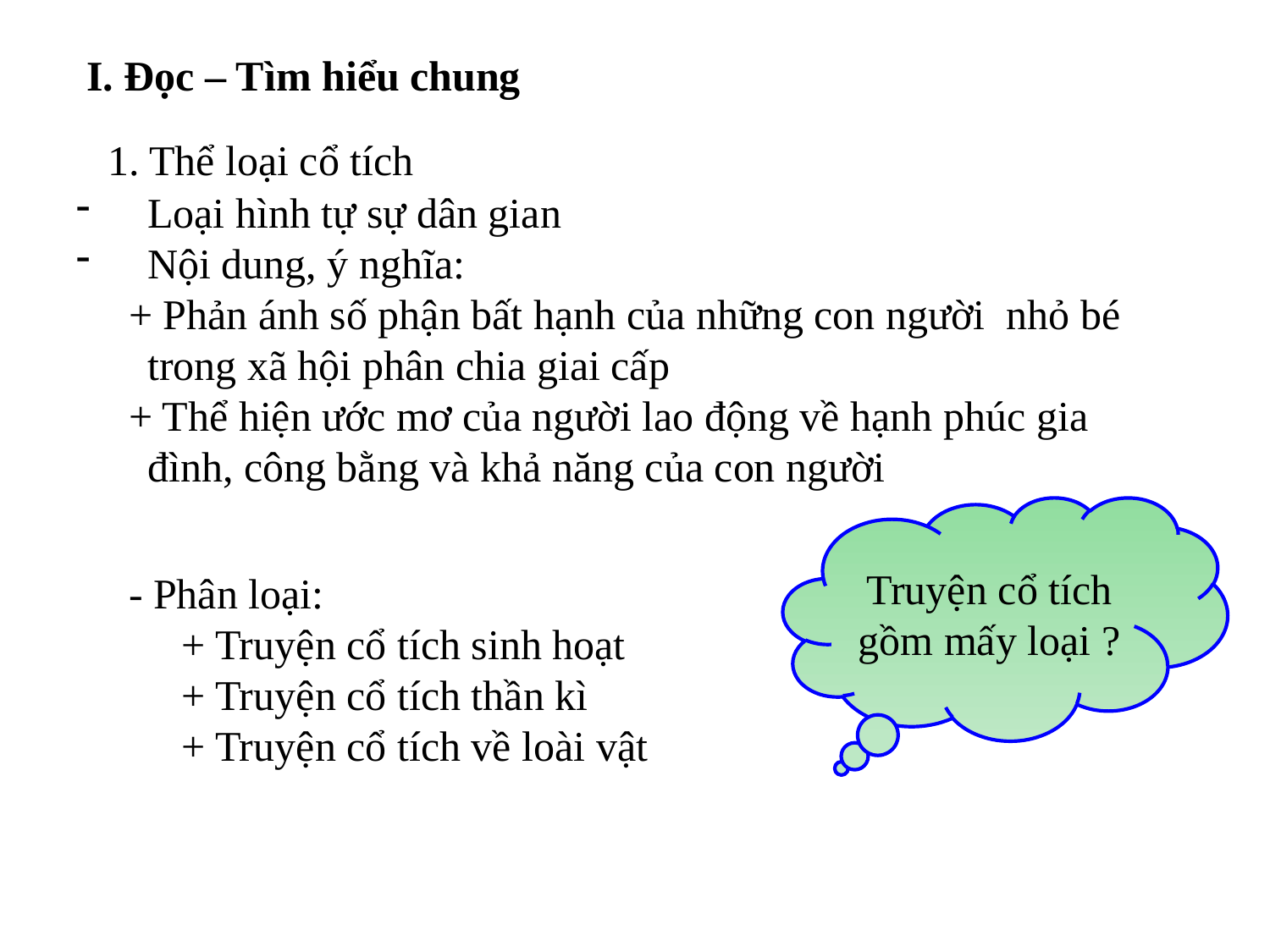

I. Đọc – Tìm hiểu chung
1. Thể loại cổ tích
Loại hình tự sự dân gian
Nội dung, ý nghĩa:
     + Phản ánh số phận bất hạnh của những con người  nhỏ bé trong xã hội phân chia giai cấp
     + Thể hiện ước mơ của người lao động về hạnh phúc gia đình, công bằng và khả năng của con người
Truyện cổ tích gồm mấy loại ?
- Phân loại:
     + Truyện cổ tích sinh hoạt
     + Truyện cổ tích thần kì
     + Truyện cổ tích về loài vật